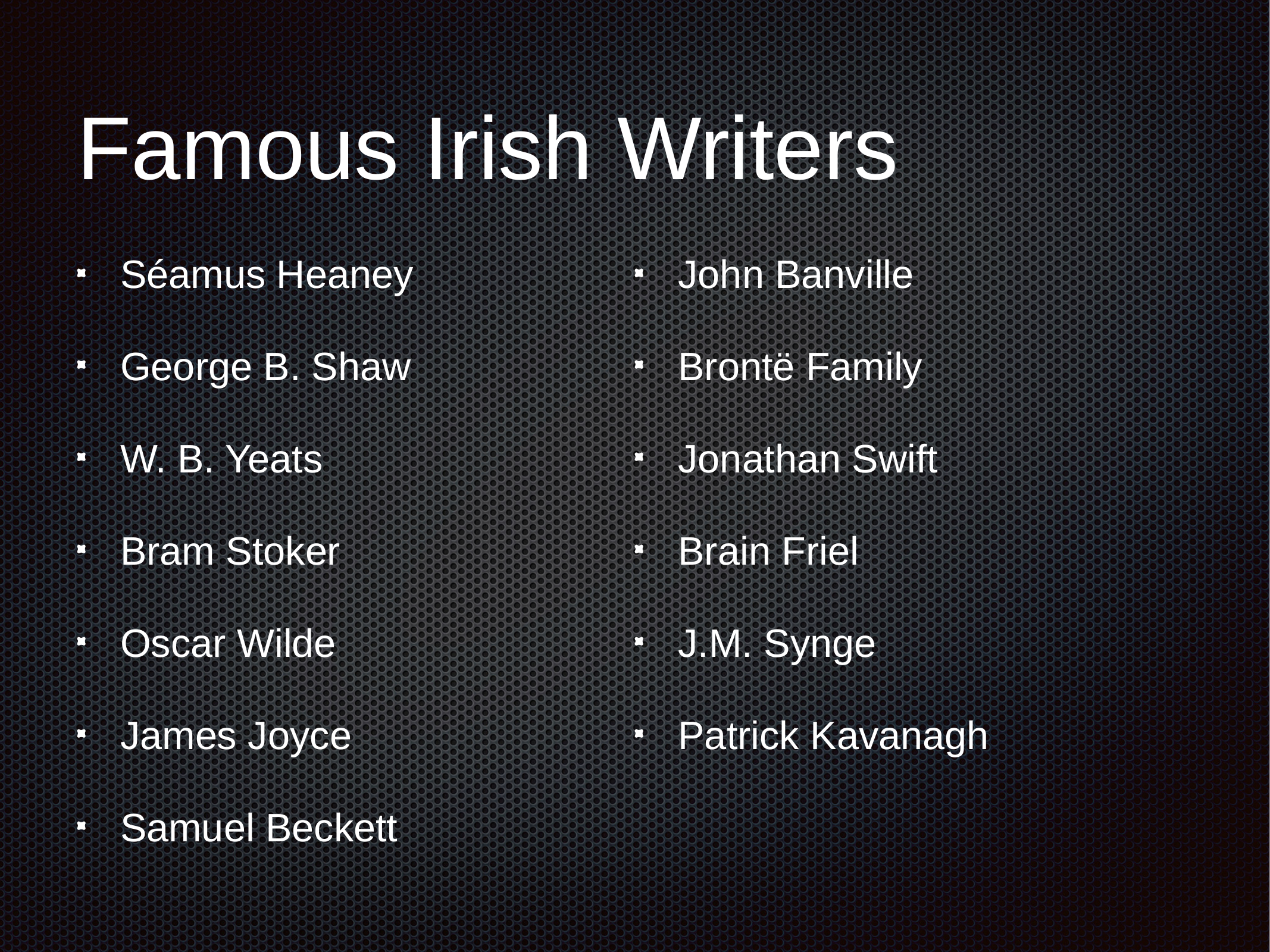

# Famous Irish Writers
Séamus Heaney
George B. Shaw
W. B. Yeats
Bram Stoker
Oscar Wilde
James Joyce
Samuel Beckett
John Banville
Brontë Family
Jonathan Swift
Brain Friel
J.M. Synge
Patrick Kavanagh